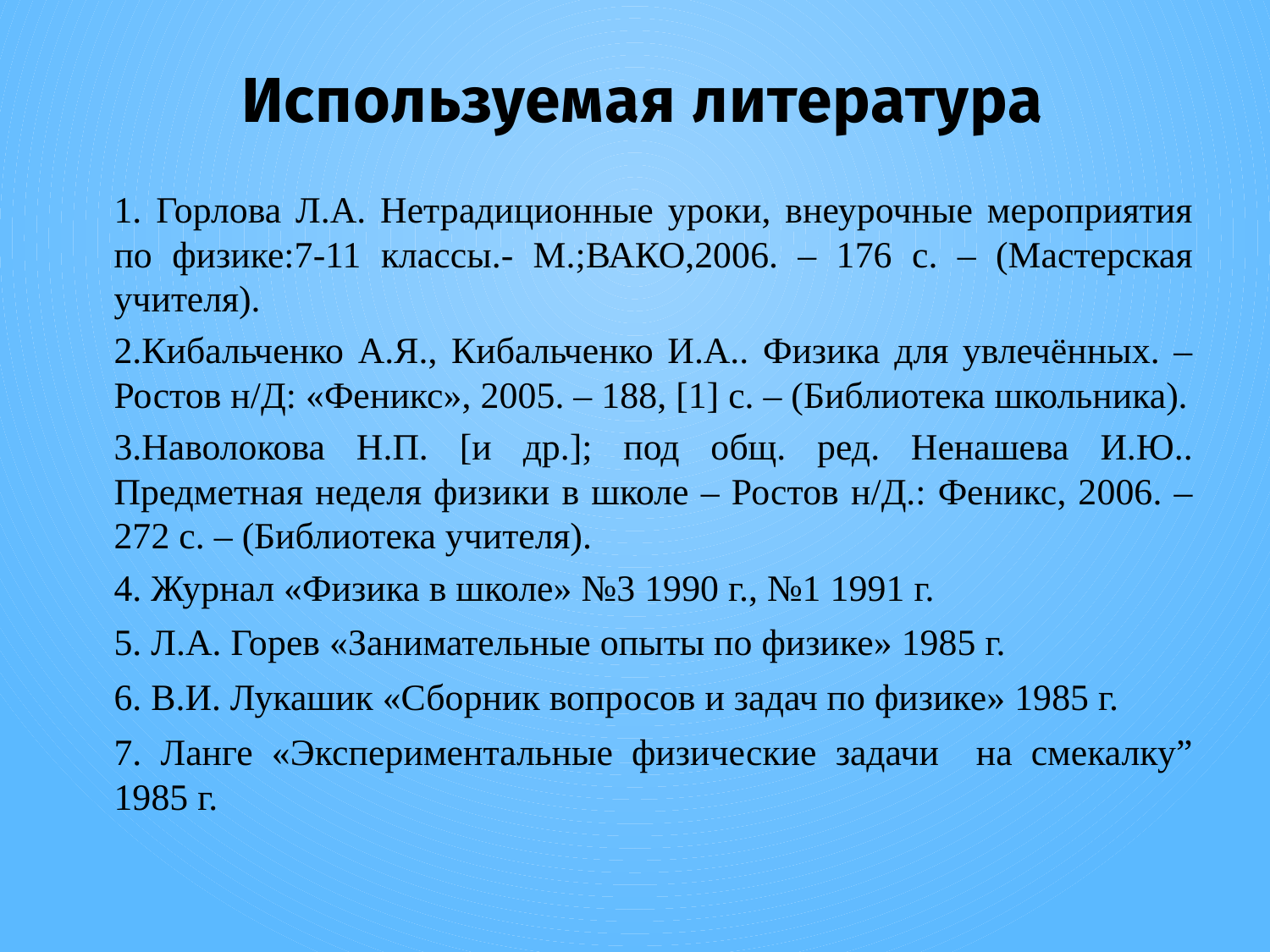

# Используемая литература
1. Горлова Л.А. Нетрадиционные уроки, внеурочные мероприятия по физике:7-11 классы.- М.;ВАКО,2006. – 176 с. – (Мастерская учителя).
2.Кибальченко А.Я., Кибальченко И.А.. Физика для увлечённых. – Ростов н/Д: «Феникс», 2005. – 188, [1] с. – (Библиотека школьника).
3.Наволокова Н.П. [и др.]; под общ. ред. Ненашева И.Ю.. Предметная неделя физики в школе – Ростов н/Д.: Феникс, 2006. – 272 с. – (Библиотека учителя).
4. Журнал «Физика в школе» №3 1990 г., №1 1991 г.
5. Л.А. Горев «Занимательные опыты по физике» 1985 г.
6. В.И. Лукашик «Сборник вопросов и задач по физике» 1985 г.
7. Ланге «Экспериментальные физические задачи  на смекалку” 1985 г.